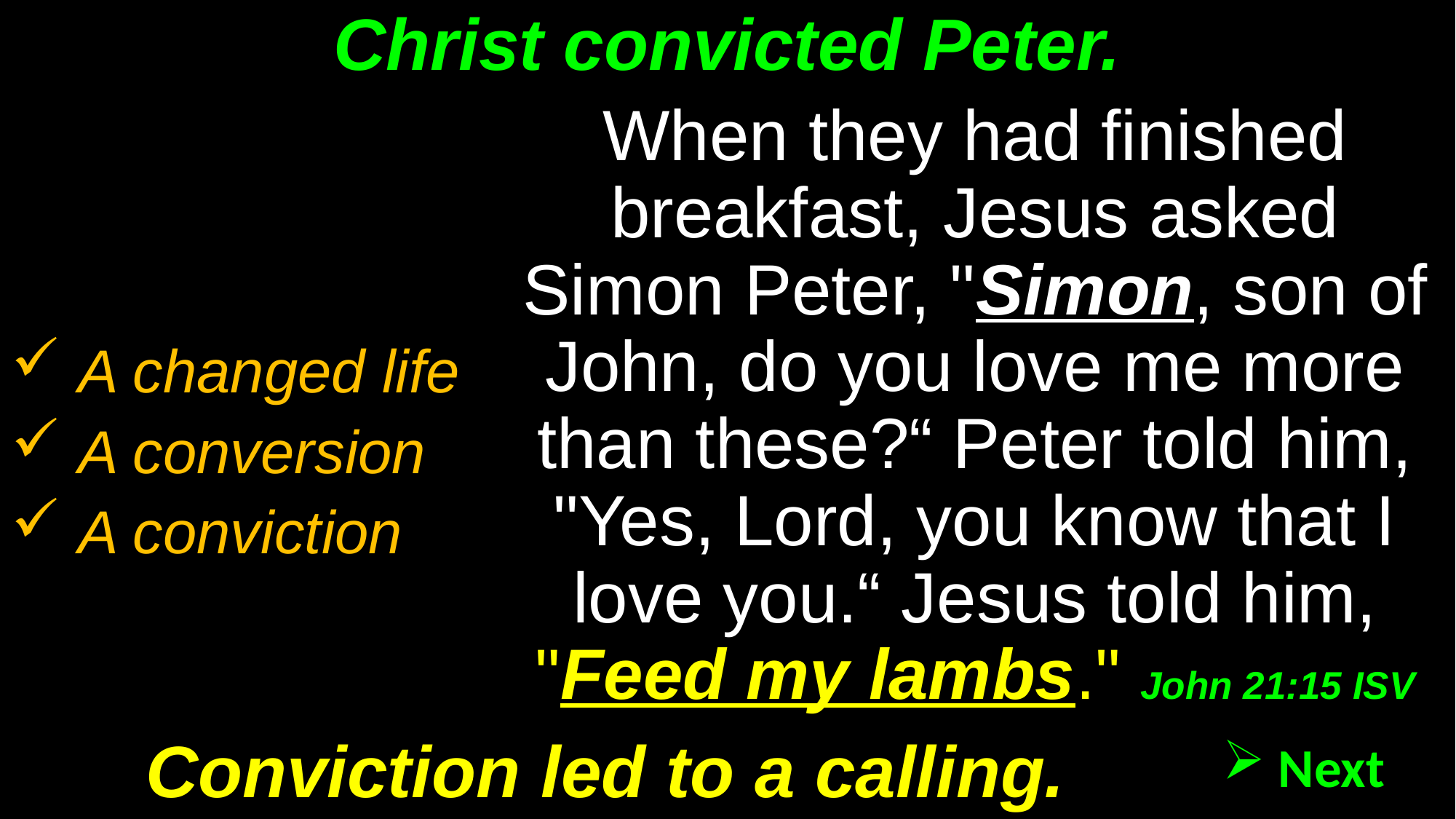

# Christ convicted Peter.
When they had finished breakfast, Jesus asked Simon Peter, "Simon, son of John, do you love me more than these?“ Peter told him, "Yes, Lord, you know that I love you.“ Jesus told him, "Feed my lambs." John 21:15 ISV
 A changed life
 A conversion
 A conviction
Conviction led to a calling.
 Next